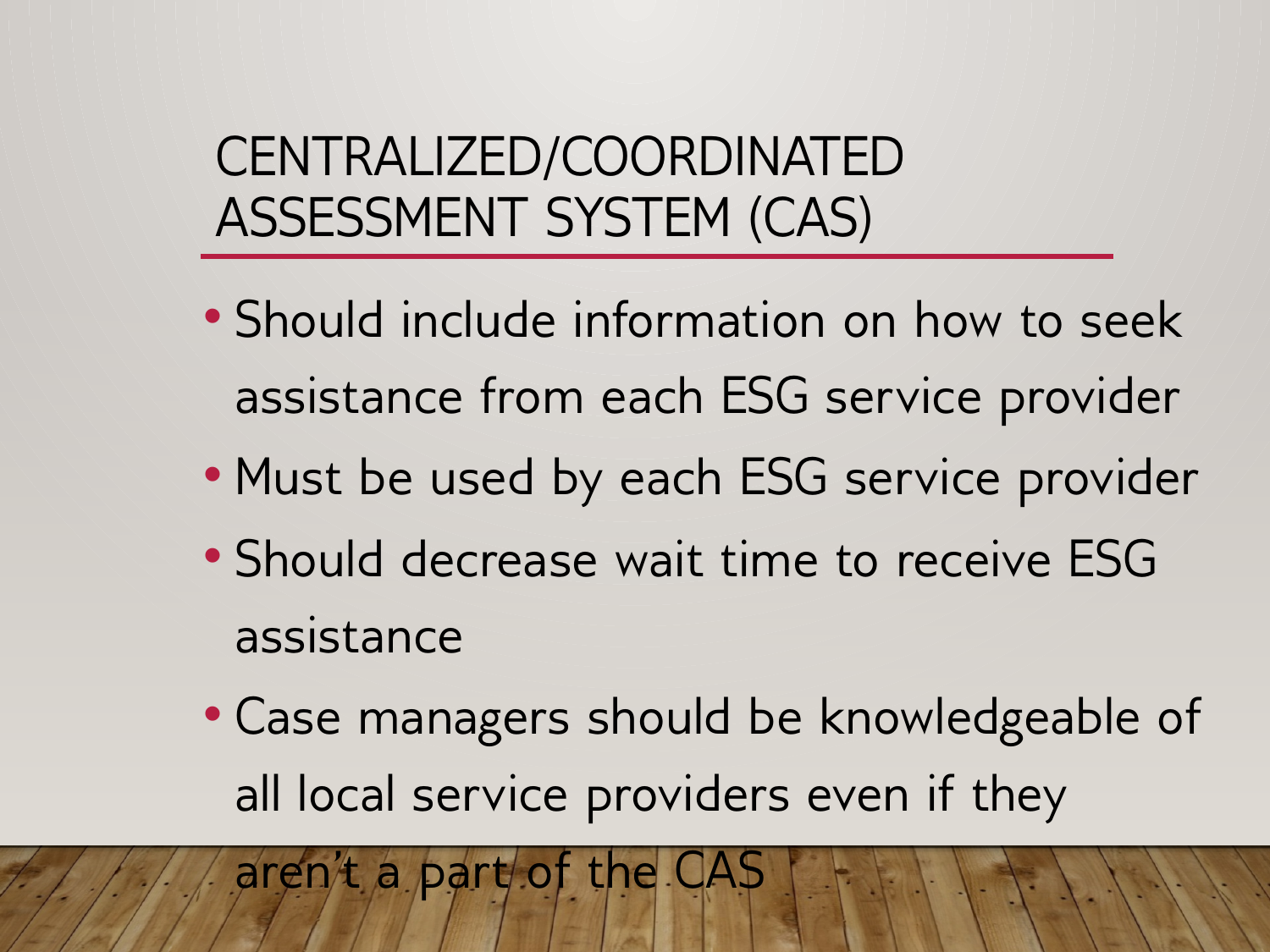

# CENTRALIZED/COORDINATED ASSESSMENT SYSTEM (CAS)
Should include information on how to seek assistance from each ESG service provider
Must be used by each ESG service provider
Should decrease wait time to receive ESG assistance
Case managers should be knowledgeable of all local service providers even if they aren’t a part of the CAS